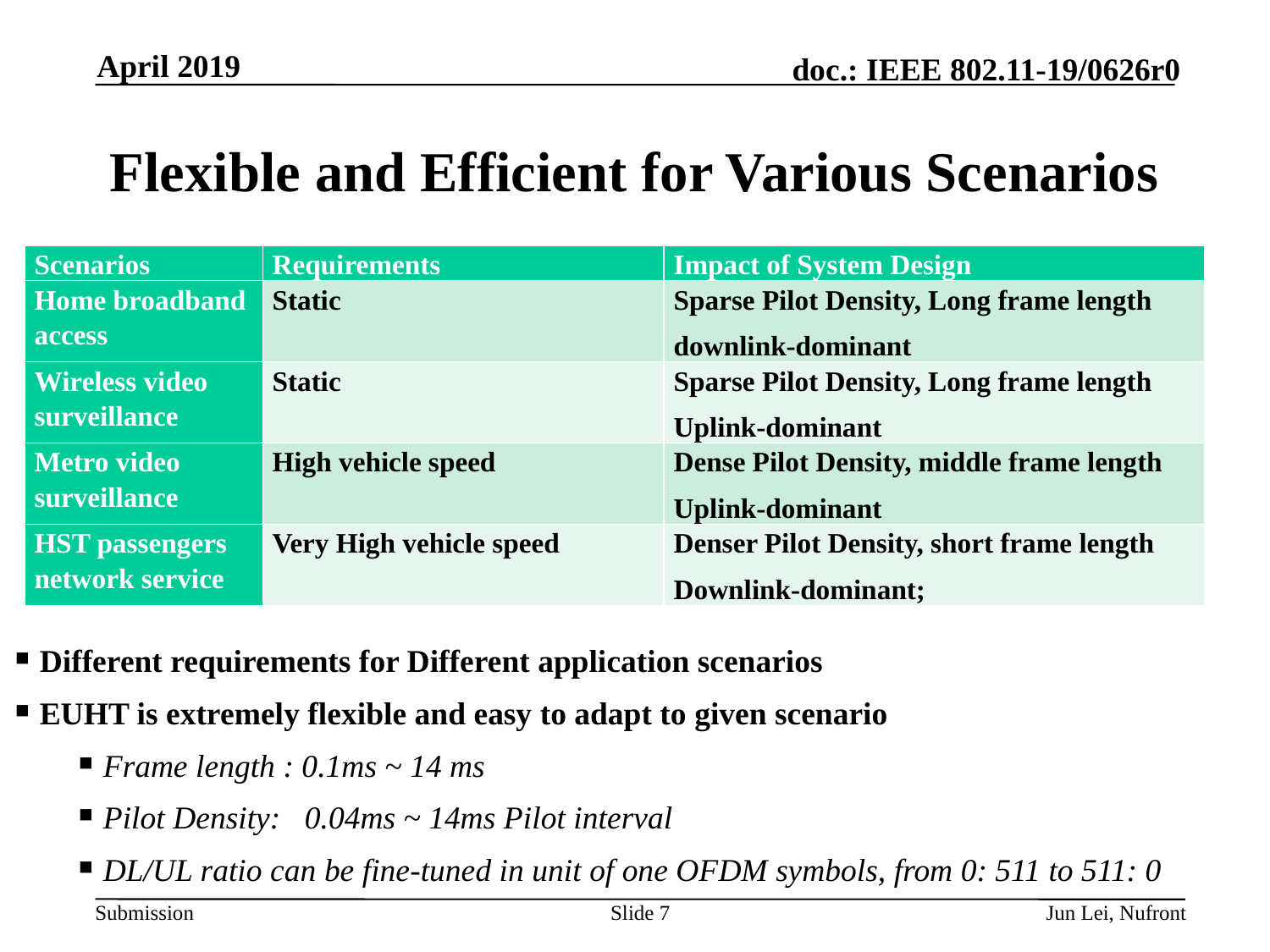

April 2019
# Flexible and Efficient for Various Scenarios
| Scenarios | Requirements | Impact of System Design |
| --- | --- | --- |
| Home broadband access | Static | Sparse Pilot Density, Long frame length downlink-dominant |
| Wireless video surveillance | Static | Sparse Pilot Density, Long frame length Uplink-dominant |
| Metro video surveillance | High vehicle speed | Dense Pilot Density, middle frame length Uplink-dominant |
| HST passengers network service | Very High vehicle speed | Denser Pilot Density, short frame length Downlink-dominant; |
Different requirements for Different application scenarios
EUHT is extremely flexible and easy to adapt to given scenario
Frame length : 0.1ms ~ 14 ms
Pilot Density:   0.04ms ~ 14ms Pilot interval
DL/UL ratio can be fine-tuned in unit of one OFDM symbols, from 0: 511 to 511: 0
Slide 7
Jun Lei, Nufront